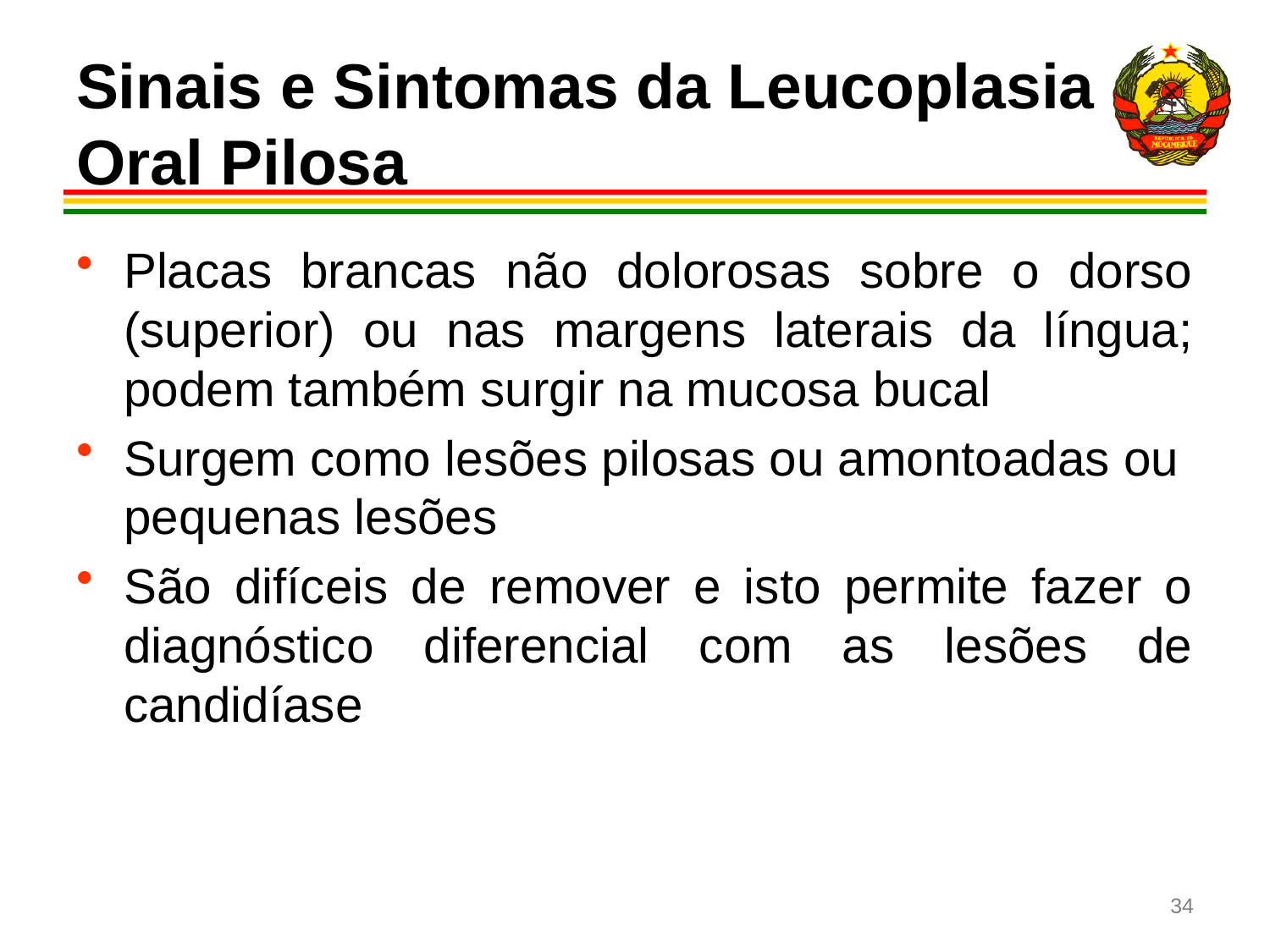

# Sinais e Sintomas da Leucoplasia Oral Pilosa
Placas brancas não dolorosas sobre o dorso (superior) ou nas margens laterais da língua; podem também surgir na mucosa bucal
Surgem como lesões pilosas ou amontoadas ou  pequenas lesões
São difíceis de remover e isto permite fazer o diagnóstico diferencial com as lesões de candidíase